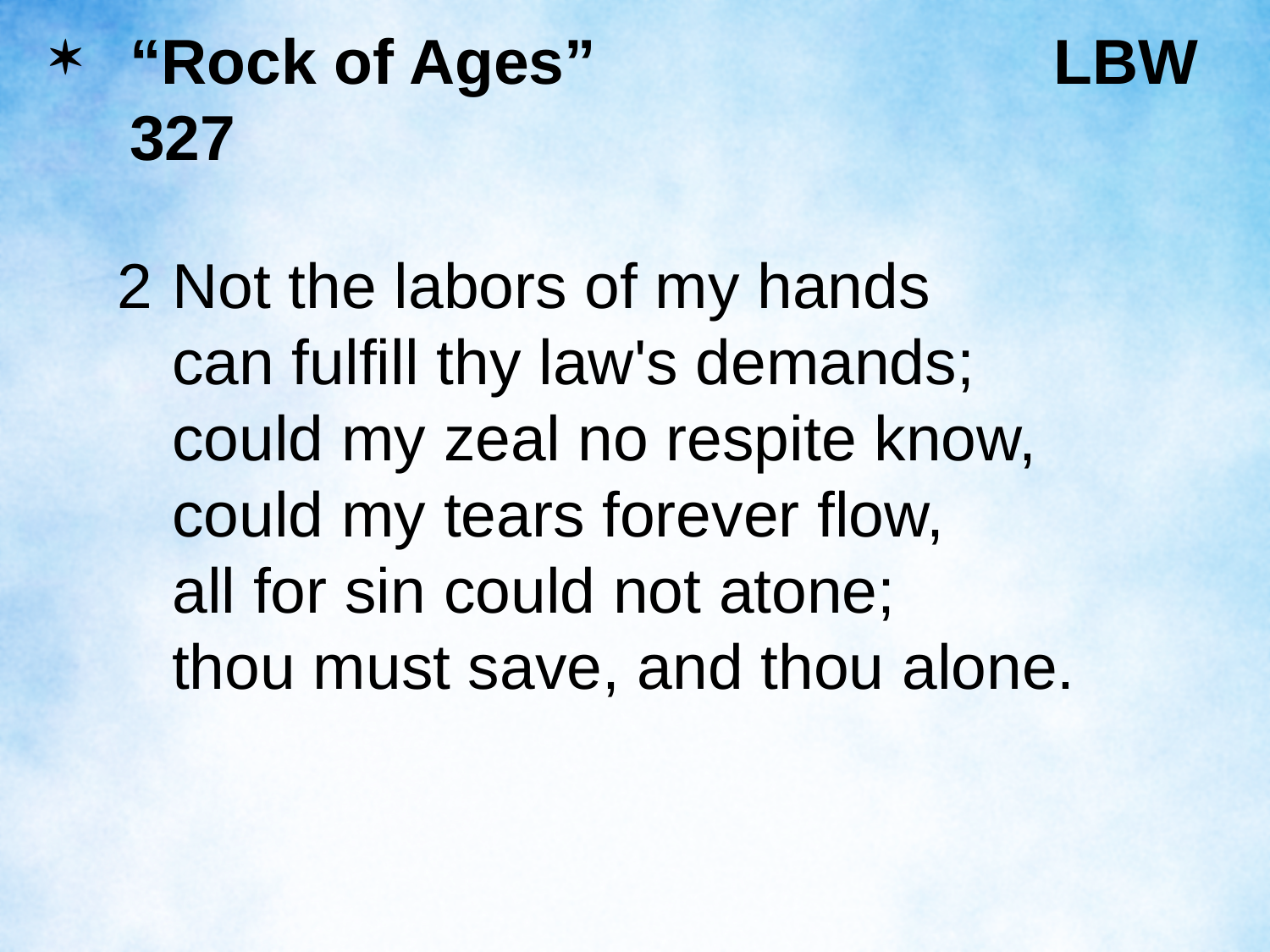

“Rock of Ages”   			  LBW 327
2	Not the labors of my hands
	can fulfill thy law's demands;
	could my zeal no respite know,
	could my tears forever flow,
	all for sin could not atone;
	thou must save, and thou alone.